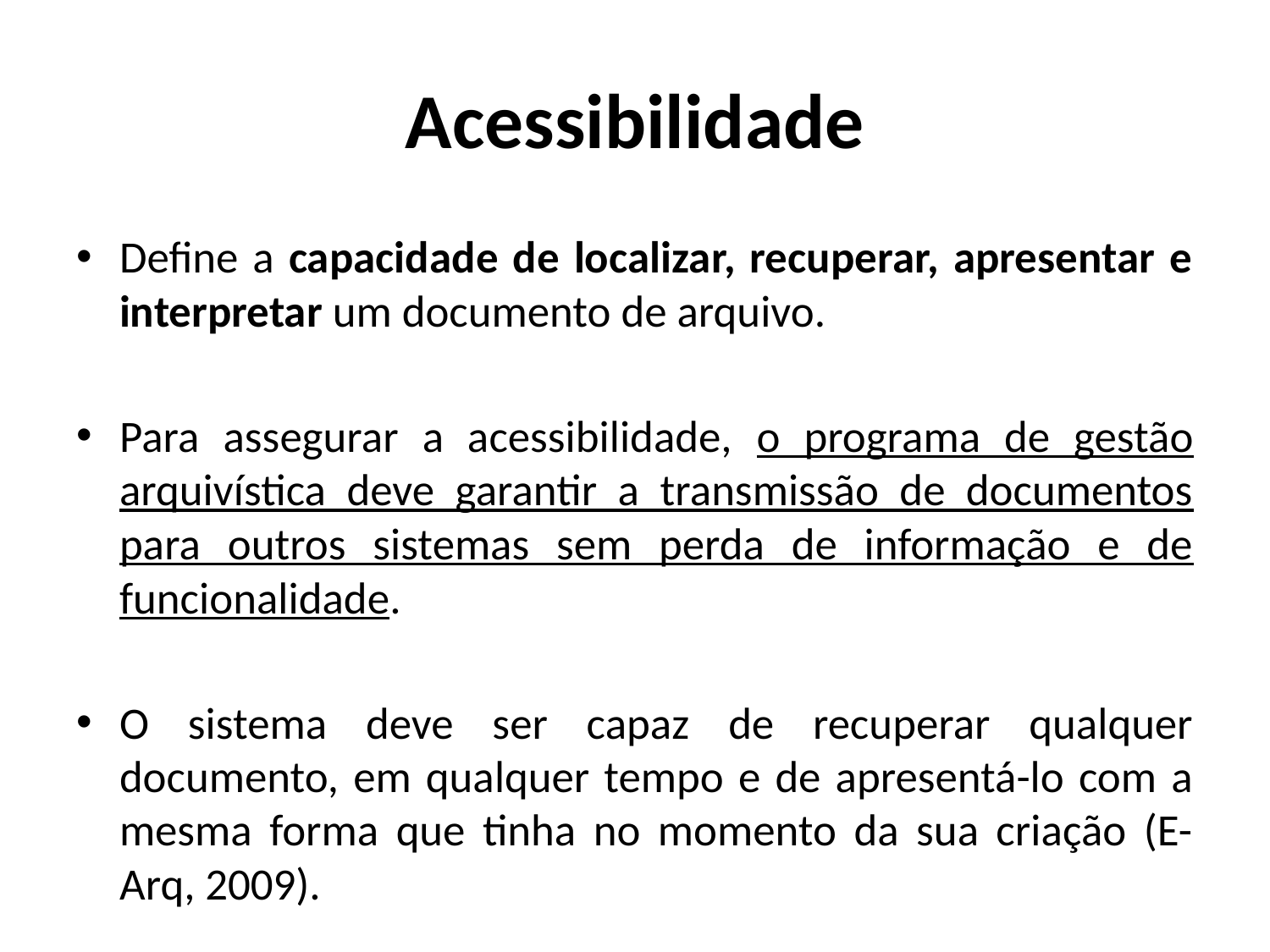

# Acessibilidade
Define a capacidade de localizar, recuperar, apresentar e interpretar um documento de arquivo.

Para assegurar a acessibilidade, o programa de gestão arquivística deve garantir a transmissão de documentos para outros sistemas sem perda de informação e de funcionalidade.

O sistema deve ser capaz de recuperar qualquer documento, em qualquer tempo e de apresentá-lo com a mesma forma que tinha no momento da sua criação (E-Arq, 2009).